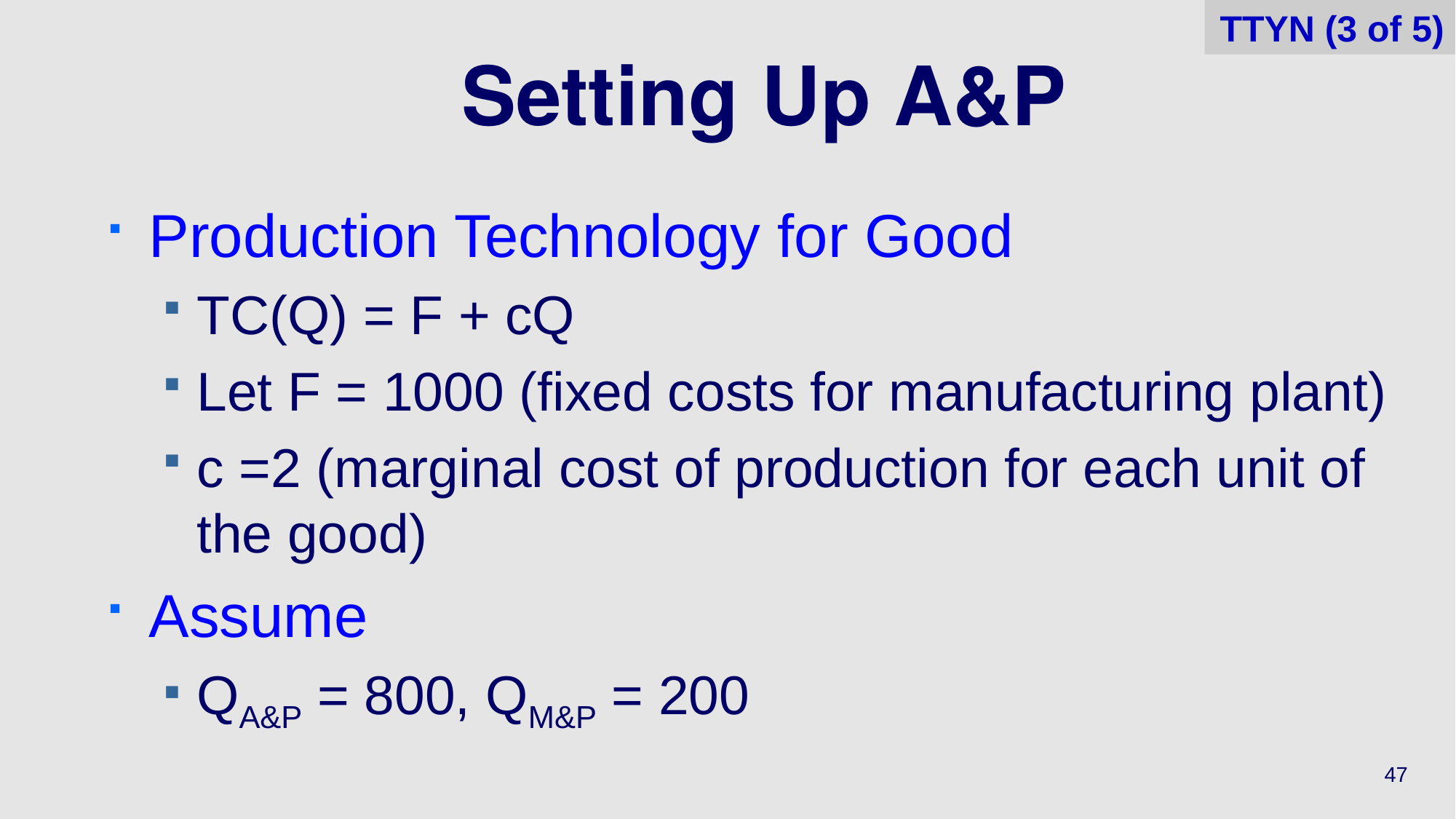

TTYN (3 of 5)
# Setting Up A&P
Production Technology for Good
TC(Q) = F + cQ
Let F = 1000 (fixed costs for manufacturing plant)
c =2 (marginal cost of production for each unit of the good)
Assume
QA&P = 800, QM&P = 200
47